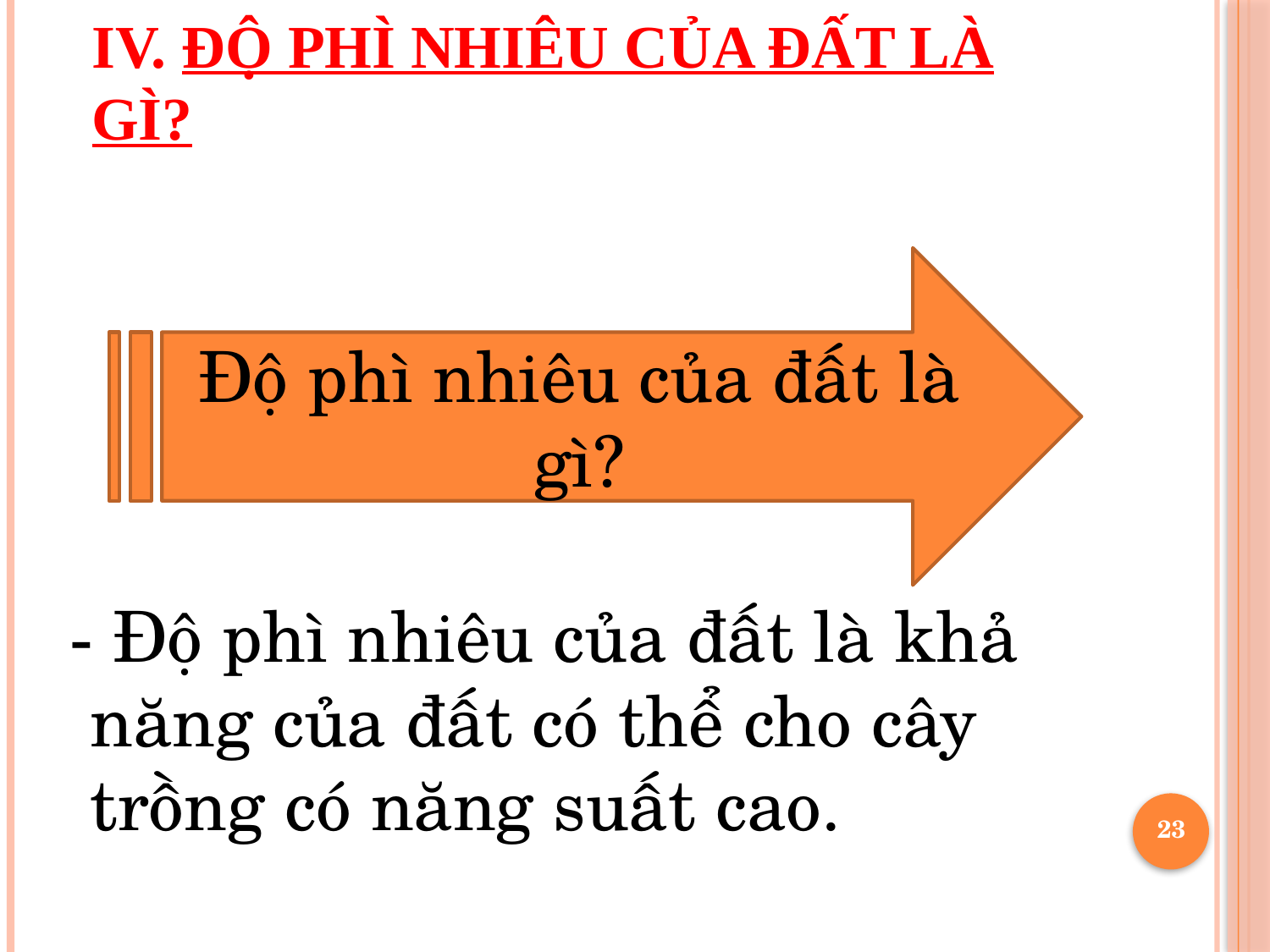

# IV. Độ phì nhiêu của đất là gì?
Độ phì nhiêu của đất là gì?
 - Độ phì nhiêu của đất là khả năng của đất có thể cho cây trồng có năng suất cao.
23